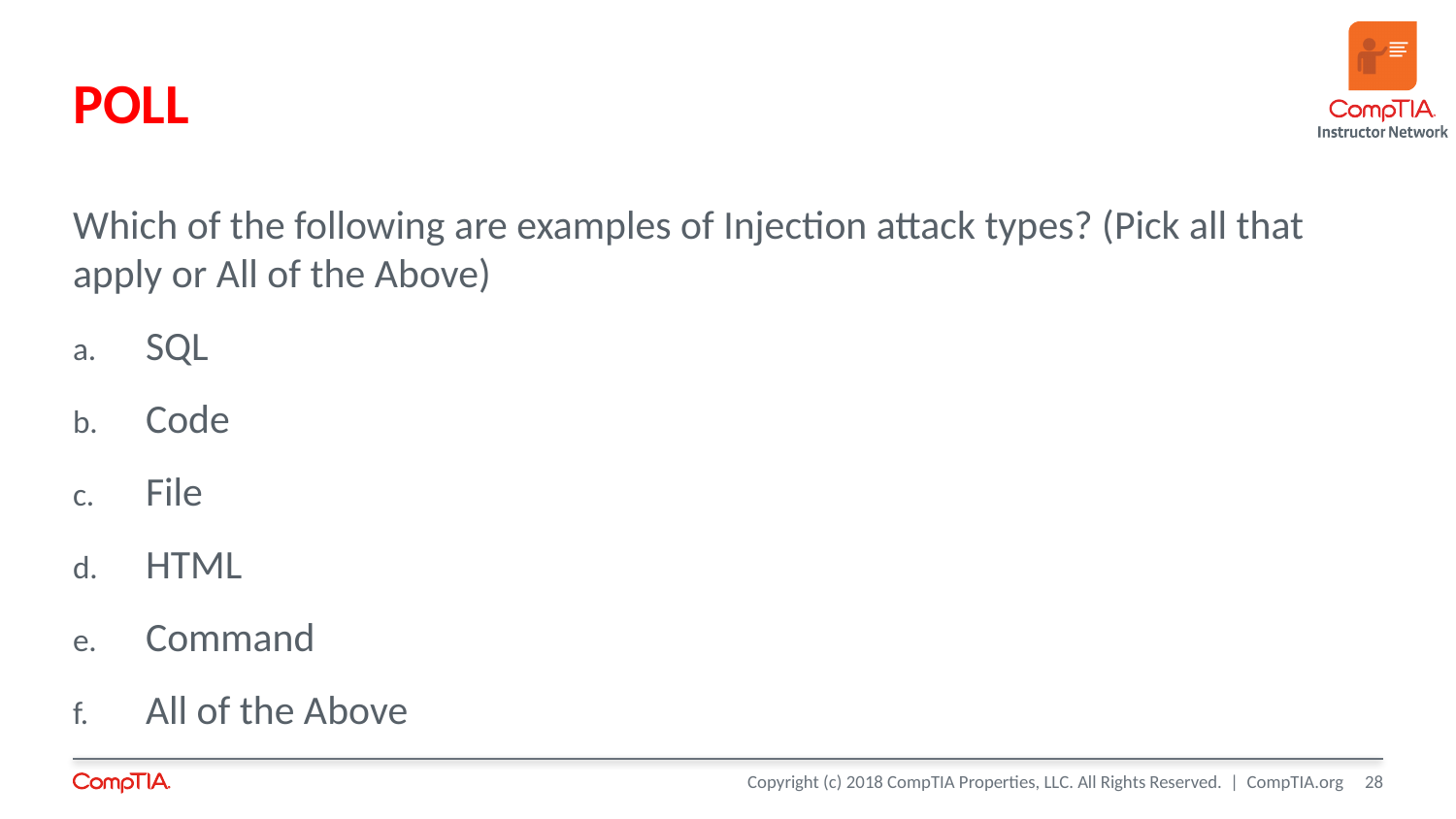

# POLL
Which of the following are examples of Injection attack types? (Pick all that apply or All of the Above)
SQL
Code
File
HTML
Command
All of the Above
28